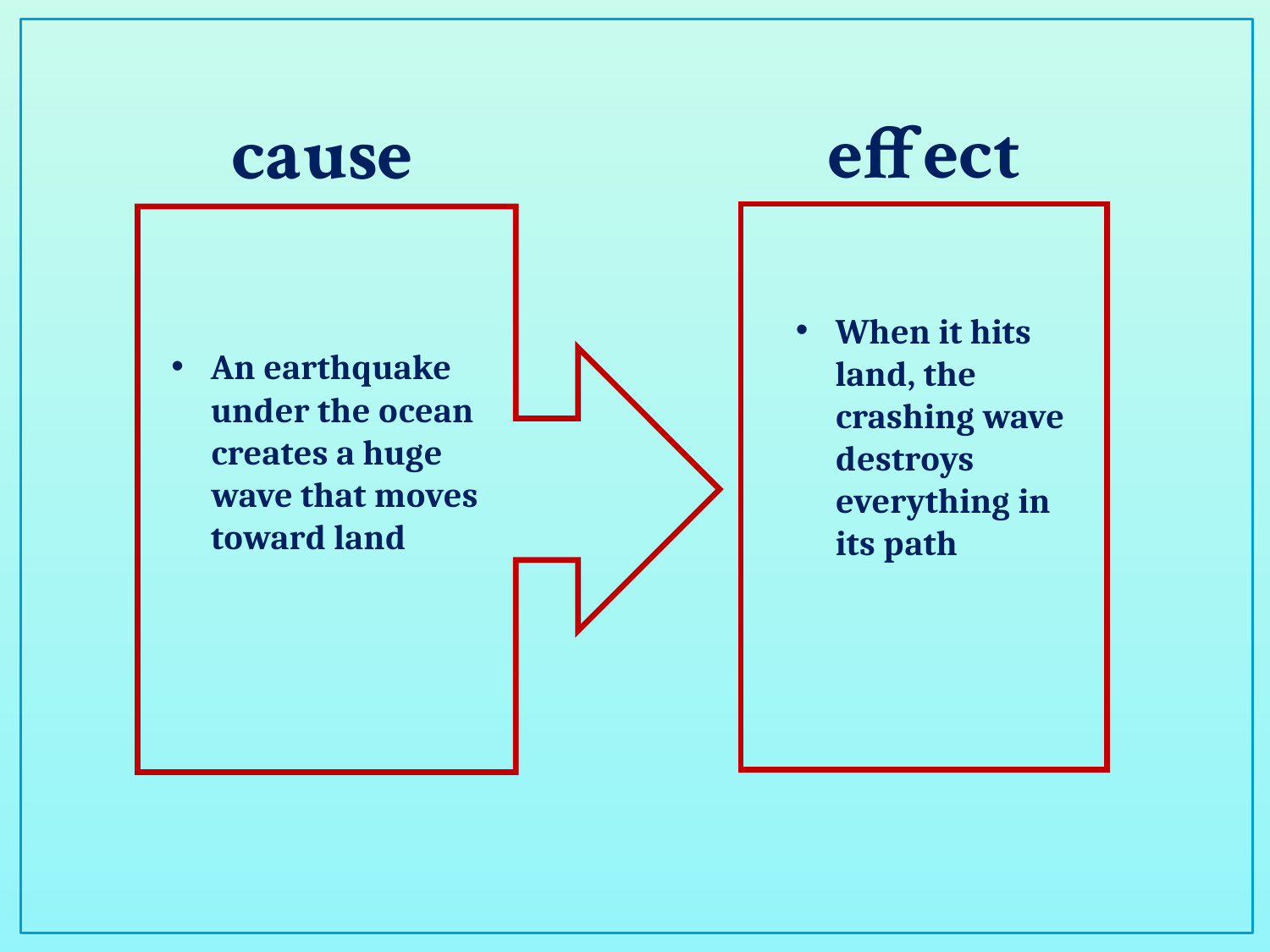

effect

When it hits land, the crashing wave destroys everything in
its path
cause

An earthquake under the ocean creates a huge wave that moves toward land